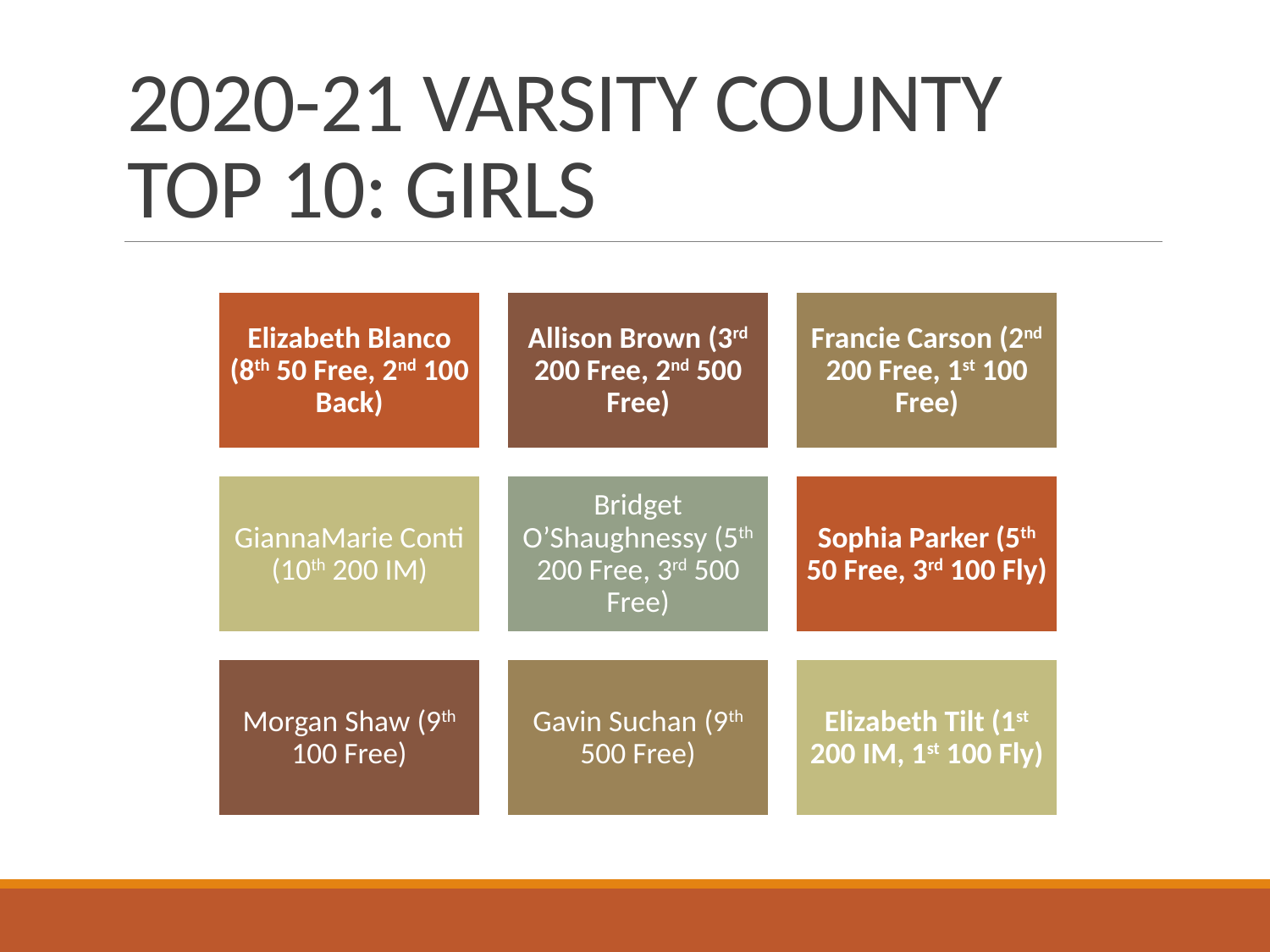

# 2020-21 VARSITY COUNTY TOP 10: GIRLS
Elizabeth Blanco (8th 50 Free, 2nd 100 Back)
Allison Brown (3rd 200 Free, 2nd 500 Free)
Francie Carson (2nd 200 Free, 1st 100 Free)
GiannaMarie Conti (10th 200 IM)
Bridget O’Shaughnessy (5th 200 Free, 3rd 500 Free)
Sophia Parker (5th 50 Free, 3rd 100 Fly)
Morgan Shaw (9th 100 Free)
Gavin Suchan (9th 500 Free)
Elizabeth Tilt (1st 200 IM, 1st 100 Fly)